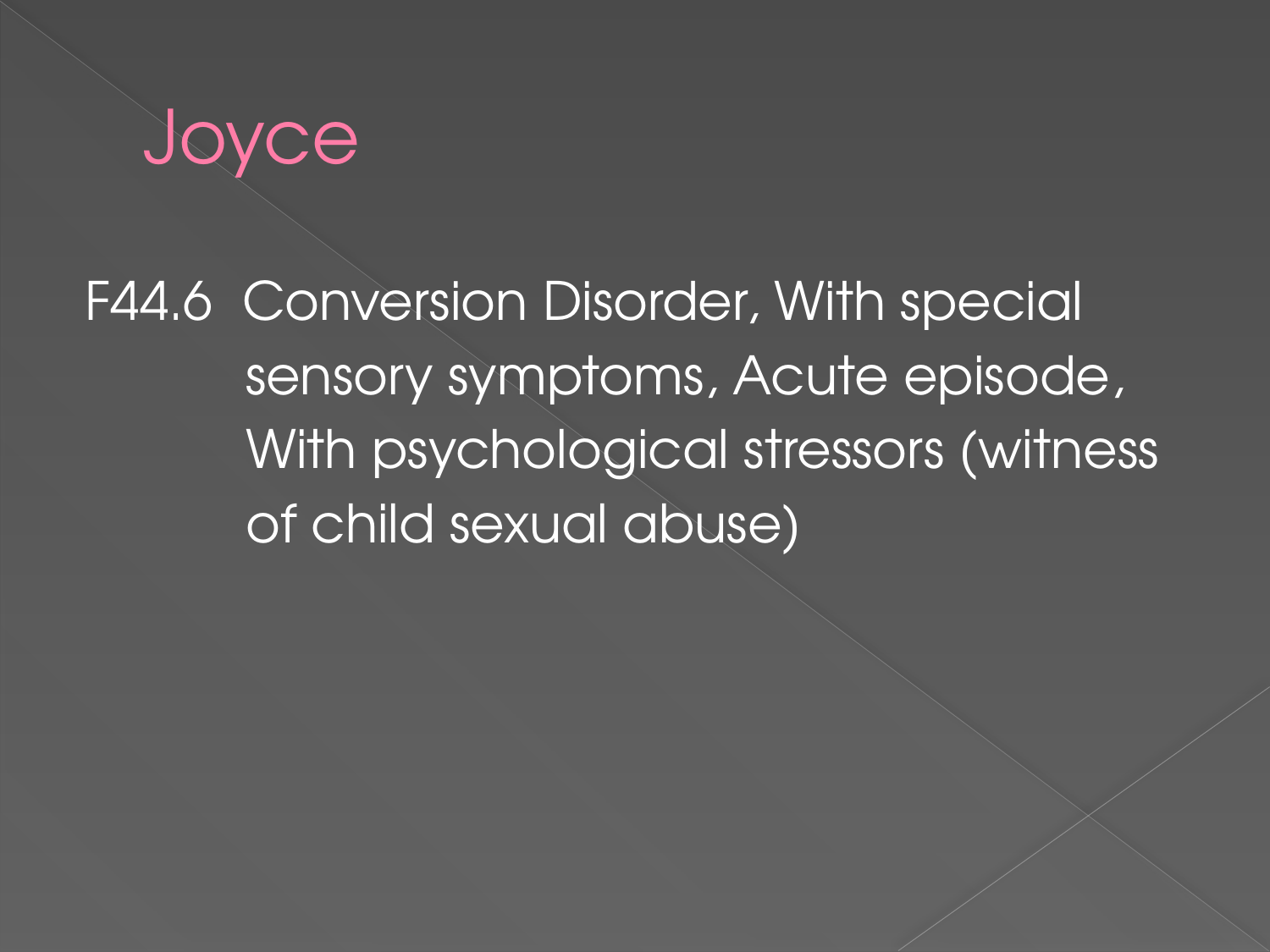

# Joyce
F44.6  Conversion Disorder, With special
           sensory symptoms, Acute episode,
           With psychological stressors (witness
           of child sexual abuse)